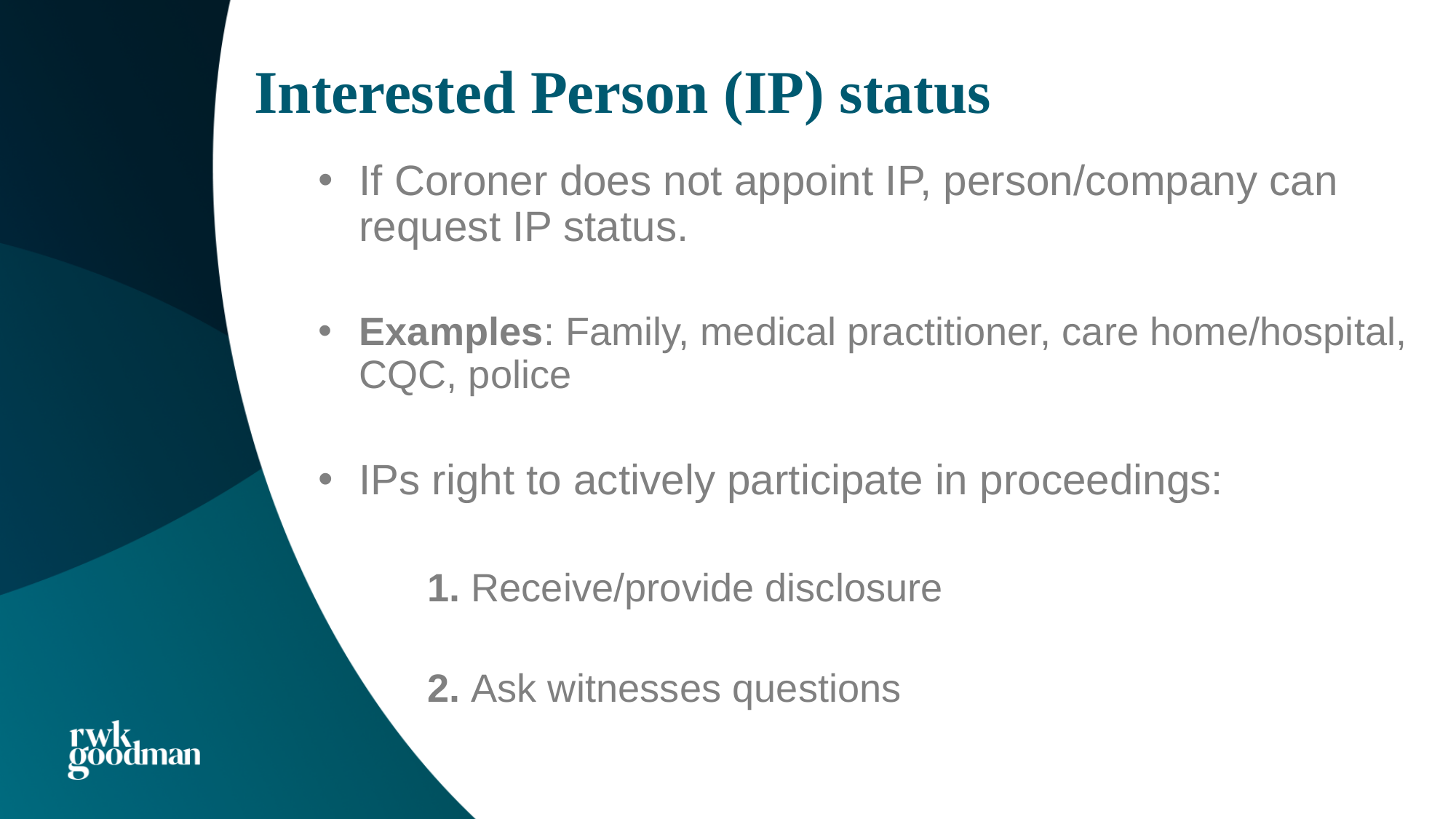

# Interested Person (IP) status
If Coroner does not appoint IP, person/company can request IP status.

Examples: Family, medical practitioner, care home/hospital, CQC, police

IPs right to actively participate in proceedings:

	1. Receive/provide disclosure

	2. Ask witnesses questions